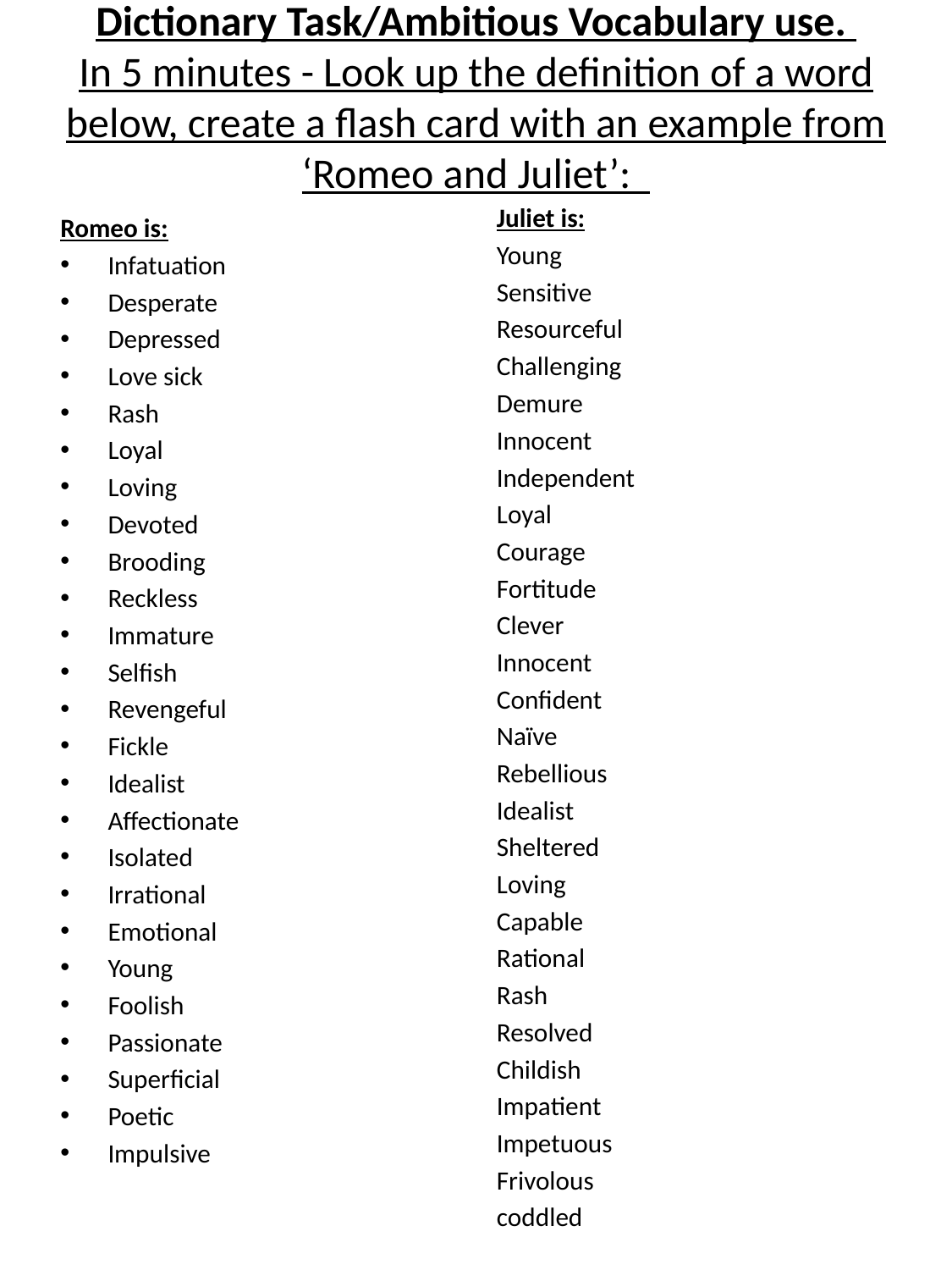

# Dictionary Task/Ambitious Vocabulary use. In 5 minutes - Look up the definition of a word below, create a flash card with an example from ‘Romeo and Juliet’:
Juliet is:
Young
Sensitive
Resourceful
Challenging
Demure
Innocent
Independent
Loyal
Courage
Fortitude
Clever
Innocent
Confident
Naïve
Rebellious
Idealist
Sheltered
Loving
Capable
Rational
Rash
Resolved
Childish
Impatient
Impetuous
Frivolous
coddled

Romeo is:
Infatuation
Desperate
Depressed
Love sick
Rash
Loyal
Loving
Devoted
Brooding
Reckless
Immature
Selfish
Revengeful
Fickle
Idealist
Affectionate
Isolated
Irrational
Emotional
Young
Foolish
Passionate
Superficial
Poetic
Impulsive